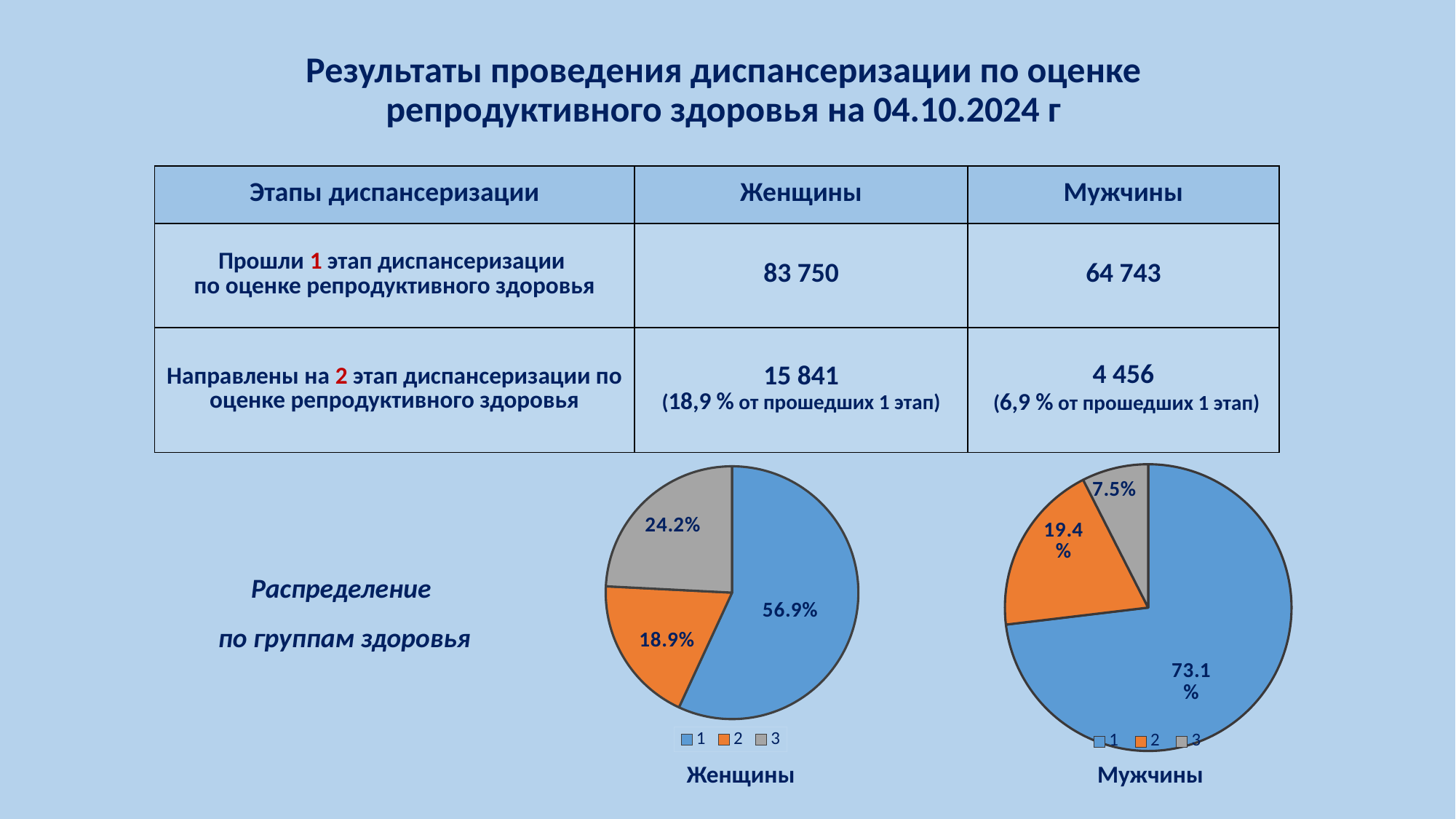

# Результаты проведения диспансеризации по оценке репродуктивного здоровья на 04.10.2024 г
| Этапы диспансеризации | Женщины | Мужчины |
| --- | --- | --- |
| Прошли 1 этап диспансеризации по оценке репродуктивного здоровья | 83 750 | 64 743 |
| Направлены на 2 этап диспансеризации по оценке репродуктивного здоровья | 15 841 (18,9 % от прошедших 1 этап) | 4 456 (6,9 % от прошедших 1 этап) |

### Chart

| Category | Столбец1 |
|---|---|
| 1 | 0.569 |
| 2 | 0.189 |
| 3 | 0.242 |

### Chart

| Category | Столбец1 |
|---|---|
| 1 | 0.731 |
| 2 | 0.194 |
| 3 | 0.075 |
Распределение

по группам здоровья
Женщины
Мужчины